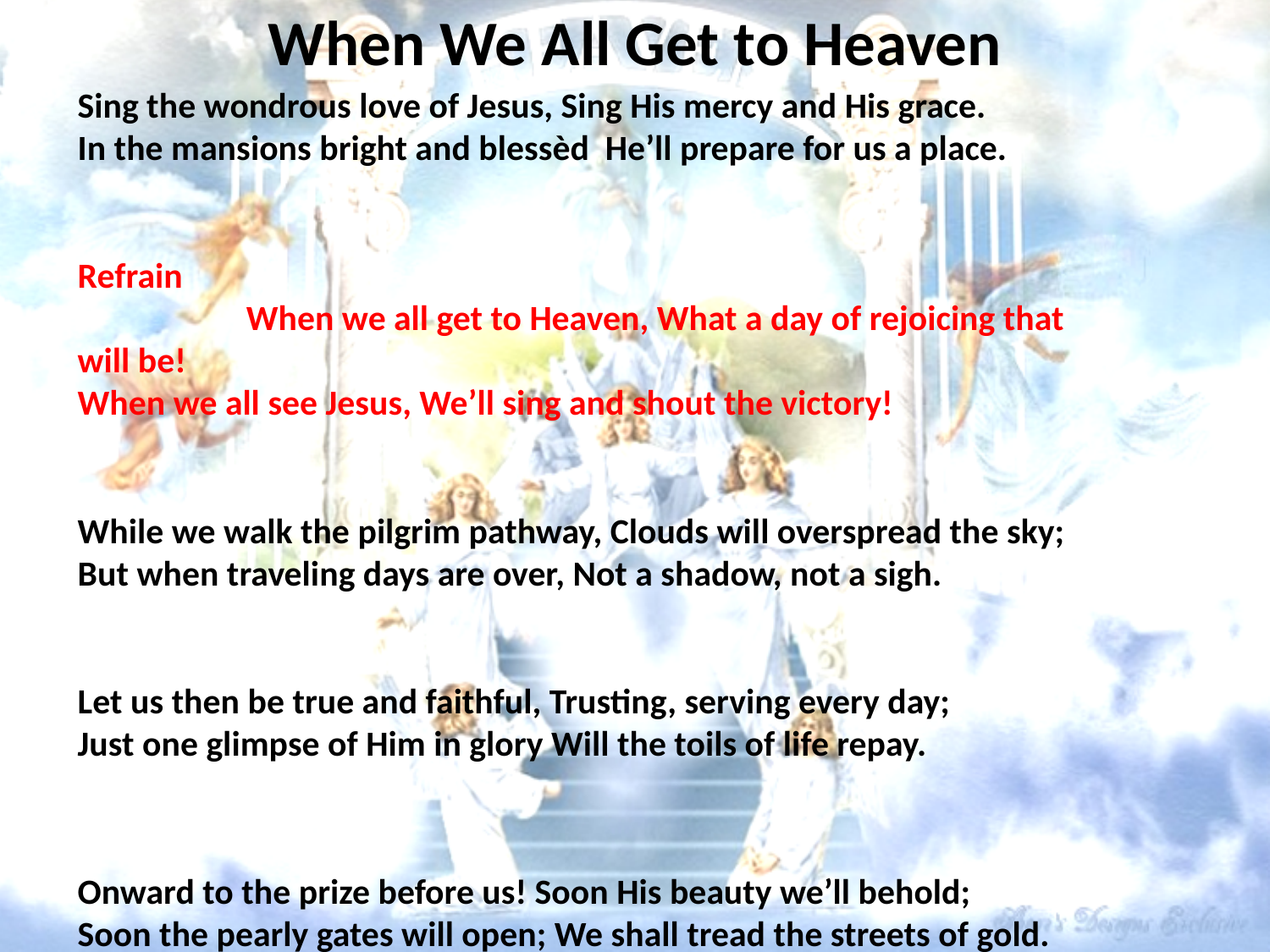

# When We All Get to Heaven
Sing the wondrous love of Jesus, Sing His mercy and His grace.
In the mansions bright and blessèd  He’ll prepare for us a place.

Refrain                                                                                                                                    When we all get to Heaven, What a day of rejoicing that will be!
When we all see Jesus, We’ll sing and shout the victory!

While we walk the pilgrim pathway, Clouds will overspread the sky;
But when traveling days are over, Not a shadow, not a sigh.

Let us then be true and faithful, Trusting, serving every day;
Just one glimpse of Him in glory Will the toils of life repay.

Onward to the prize before us! Soon His beauty we’ll behold;
Soon the pearly gates will open; We shall tread the streets of gold.